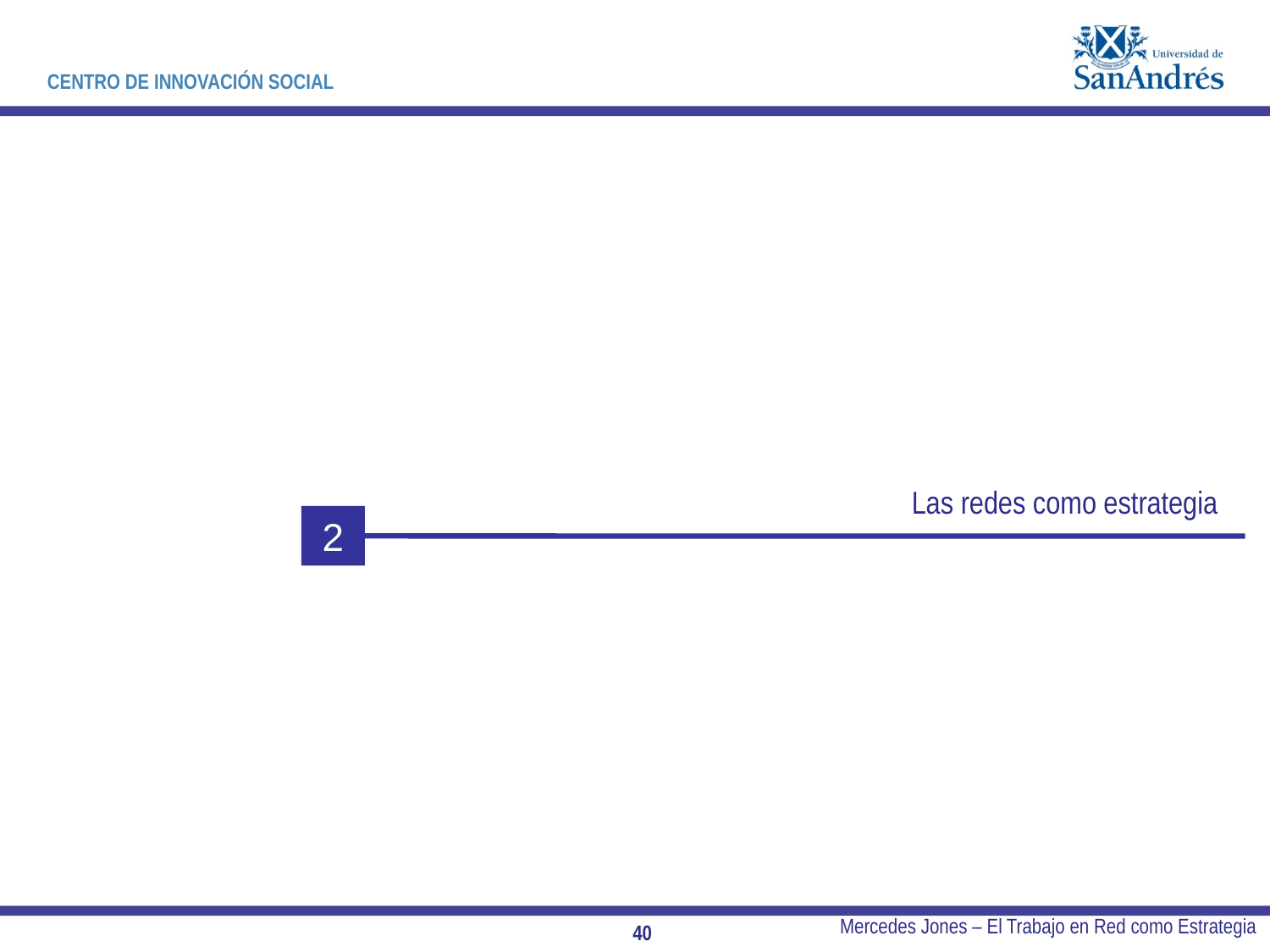

Las redes como estrategia
2

Mercedes Jones – El Trabajo en Red como Estrategia
40